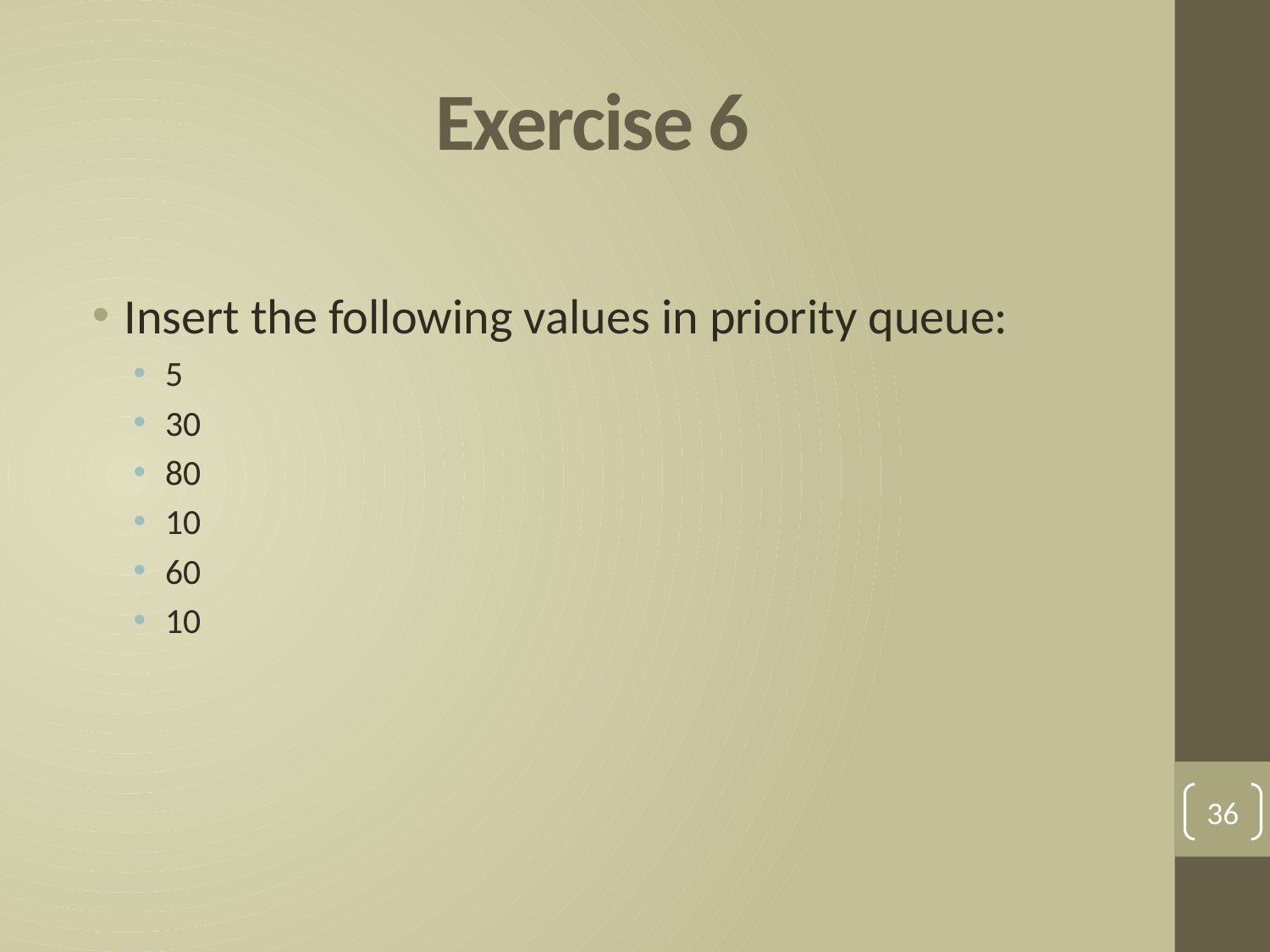

# Exercise 6

Insert the following values in priority queue:
5
30
80
10
60
10

36